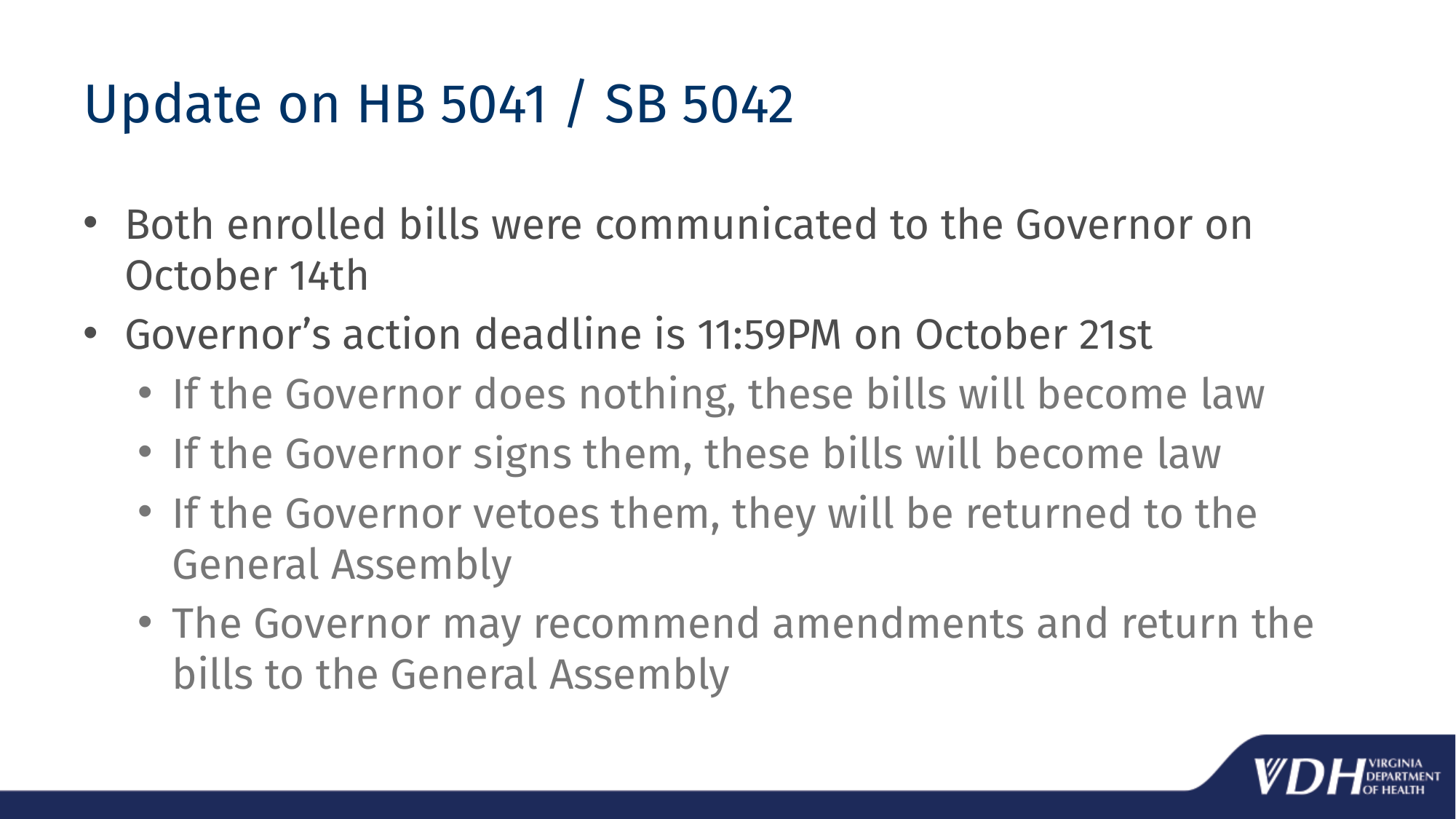

# Update on HB 5041 / SB 5042
Both enrolled bills were communicated to the Governor on October 14th
Governor’s action deadline is 11:59PM on October 21st
If the Governor does nothing, these bills will become law
If the Governor signs them, these bills will become law
If the Governor vetoes them, they will be returned to the General Assembly
The Governor may recommend amendments and return the bills to the General Assembly